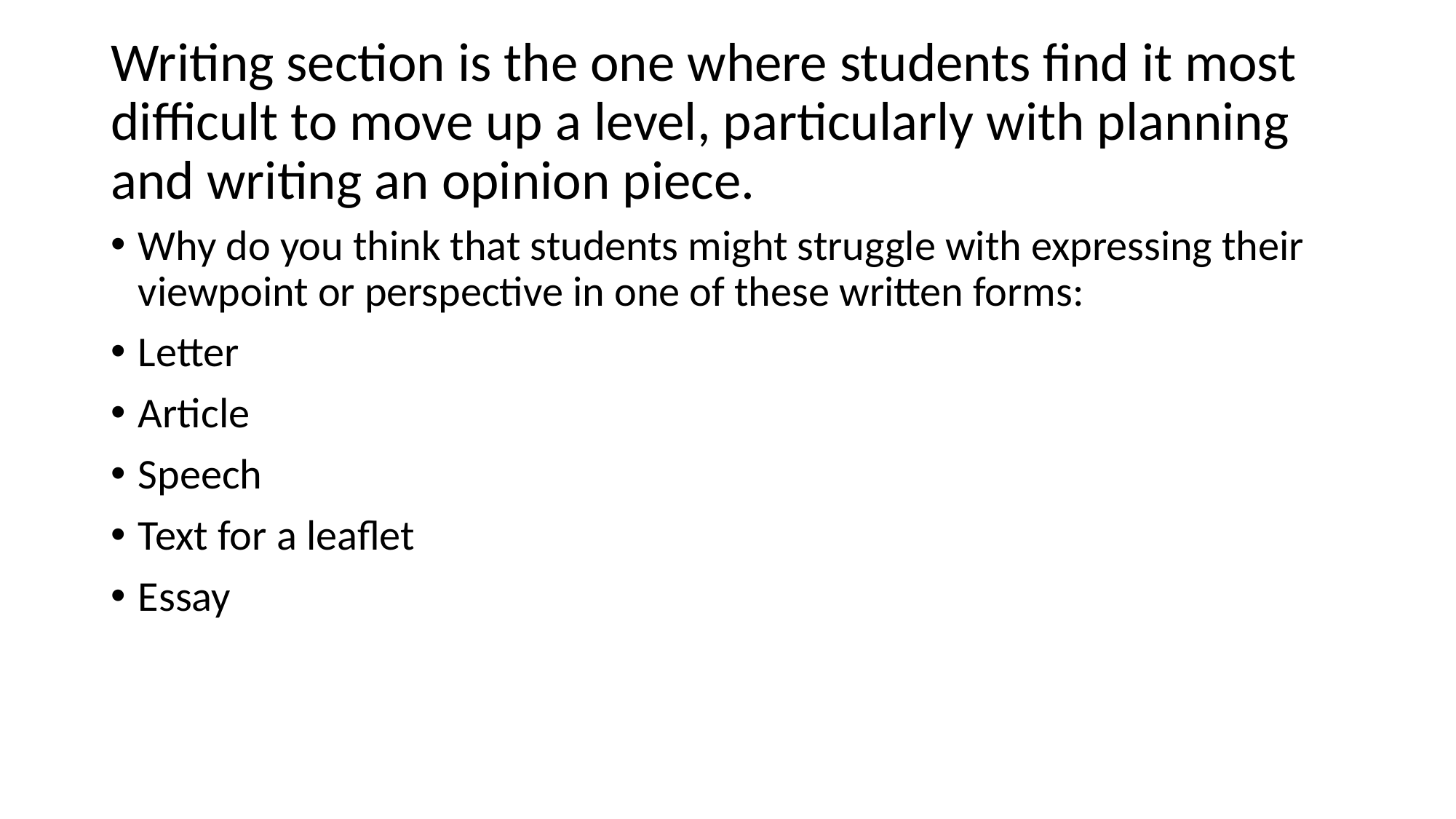

# Writing section is the one where students find it most difficult to move up a level, particularly with planning and writing an opinion piece.
Why do you think that students might struggle with expressing their viewpoint or perspective in one of these written forms:
Letter
Article
Speech
Text for a leaflet
Essay